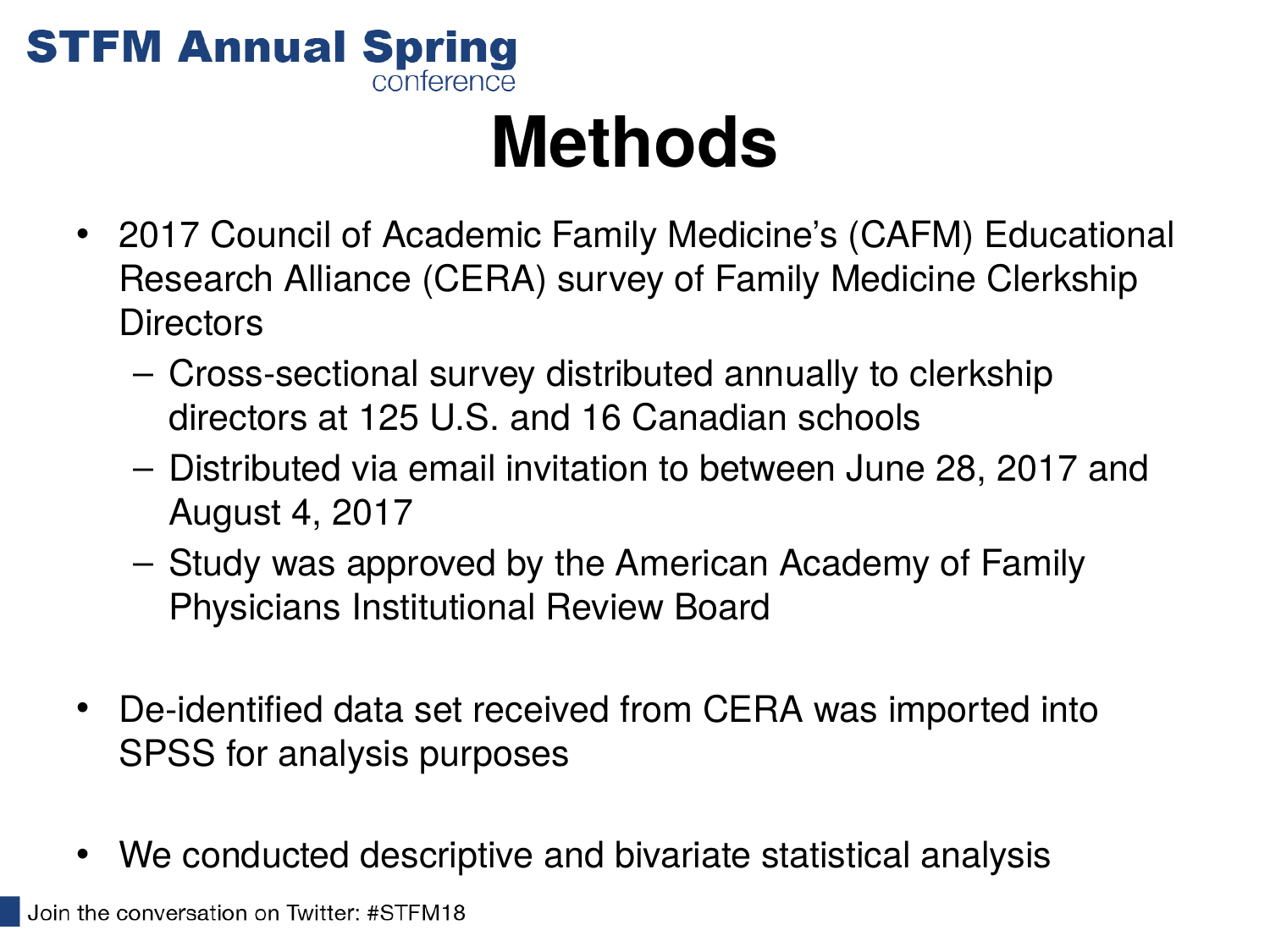

# Methods
2017 Council of Academic Family Medicine’s (CAFM) Educational Research Alliance (CERA) survey of Family Medicine Clerkship Directors
Cross-sectional survey distributed annually to clerkship directors at 125 U.S. and 16 Canadian schools
Distributed via email invitation to between June 28, 2017 and August 4, 2017
Study was approved by the American Academy of Family Physicians Institutional Review Board

De-identified data set received from CERA was imported into SPSS for analysis purposes

We conducted descriptive and bivariate statistical analysis